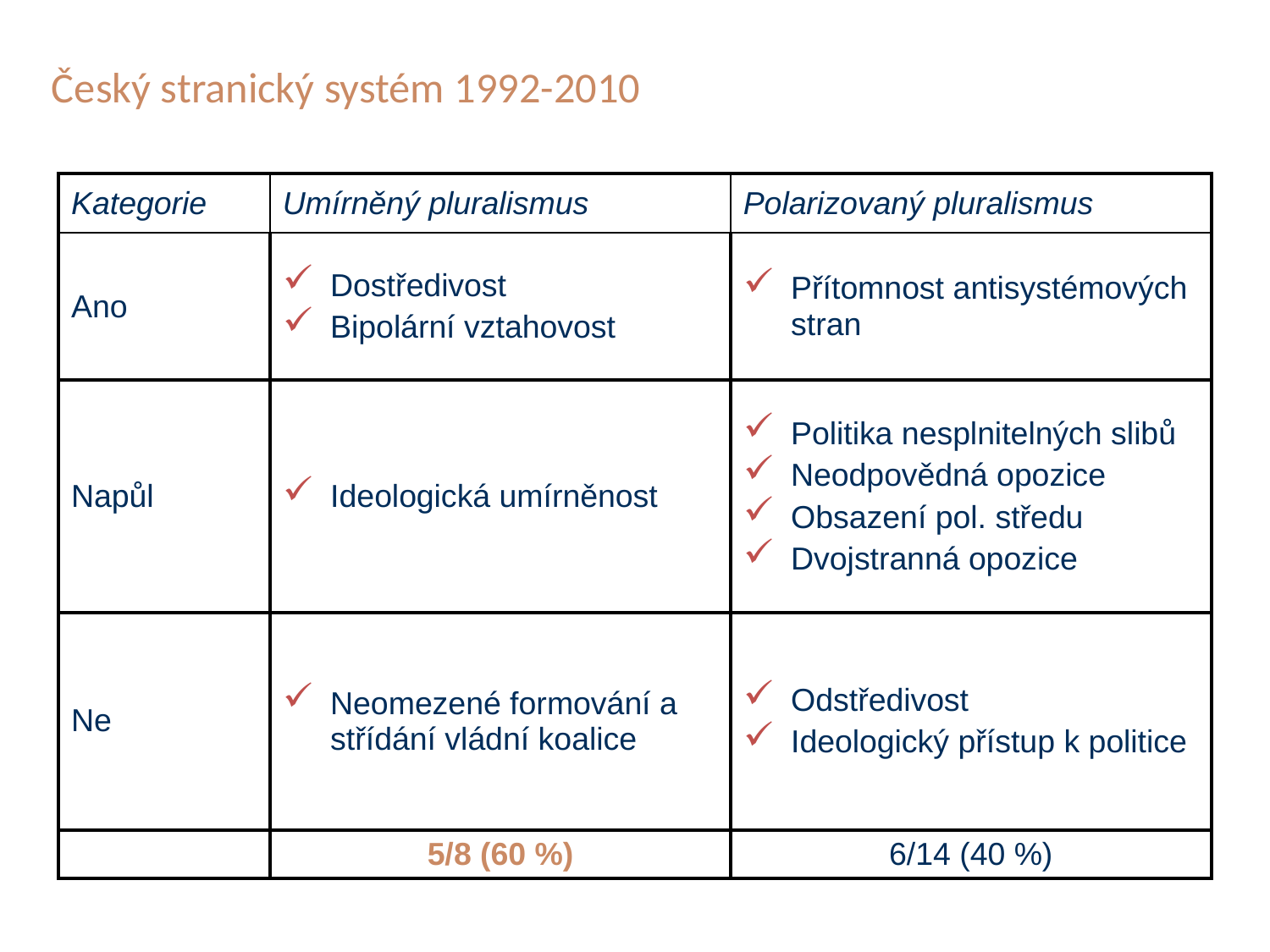

# Český stranický systém 1992-2010
| Kategorie | Umírněný pluralismus | Polarizovaný pluralismus |
| --- | --- | --- |
| Ano | Dostředivost Bipolární vztahovost | Přítomnost antisystémových stran |
| Napůl | Ideologická umírněnost | Politika nesplnitelných slibů Neodpovědná opozice Obsazení pol. středu Dvojstranná opozice |
| Ne | Neomezené formování a střídání vládní koalice | Odstředivost Ideologický přístup k politice |
|  | 5/8 (60 %) | 6/14 (40 %) |